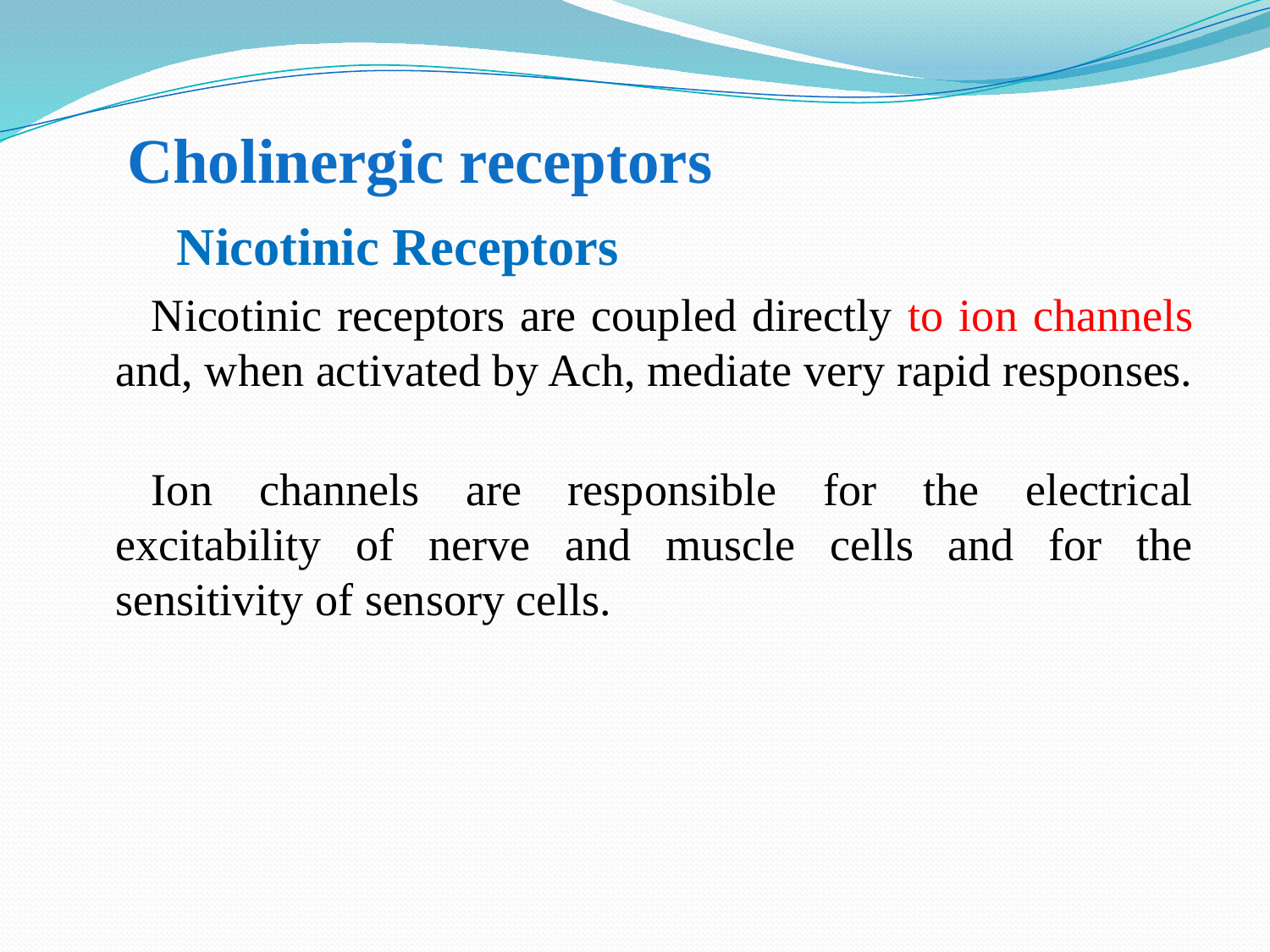

# Cholinergic receptors
Nicotinic Receptors
Nicotinic receptors are coupled directly to ion channels and, when activated by Ach, mediate very rapid responses.
Ion channels are responsible for the electrical excitability of nerve and muscle cells and for the sensitivity of sensory cells.